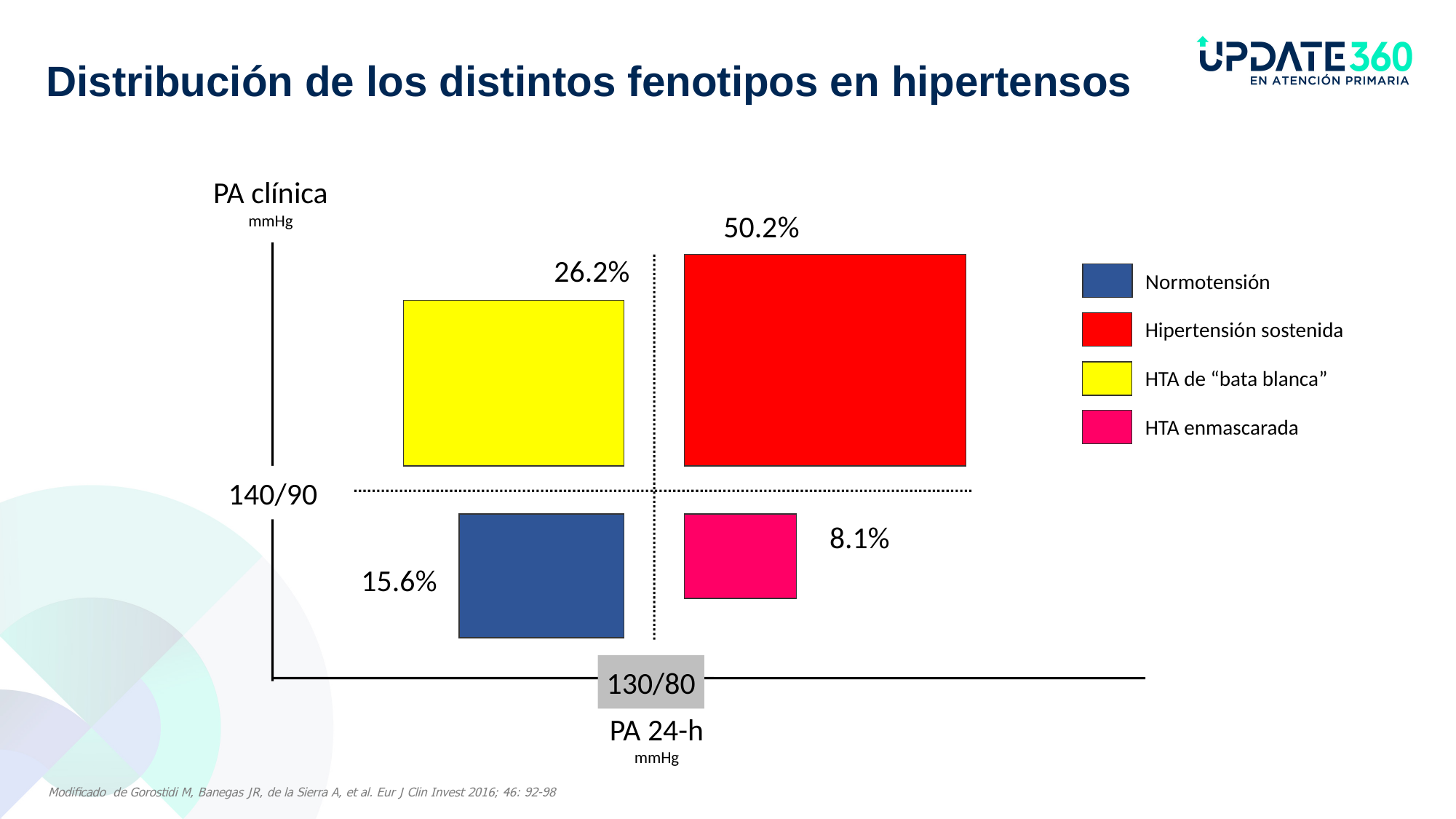

# Distribución de los distintos fenotipos en hipertensos
PA clínica
mmHg

50.2%

26.2%

Normotensión

Hipertensión sostenida

HTA de “bata blanca”

HTA enmascarada

140/90

8.1%

15.6%
130/80

PA 24-h
mmHg
Modificado  de Gorostidi M, Banegas JR, de la Sierra A, et al. Eur J Clin Invest 2016; 46: 92-98